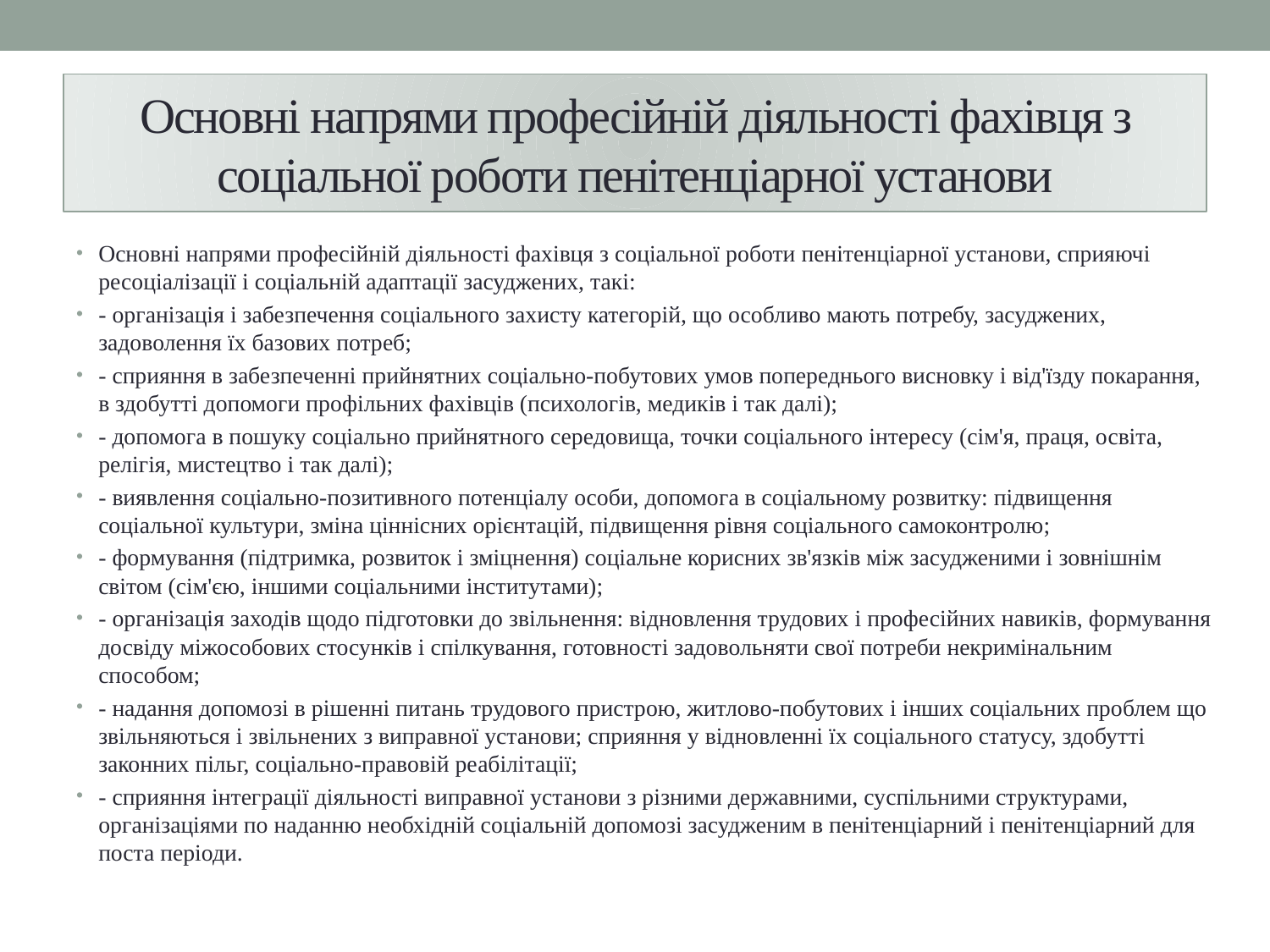

# Основні напрями професійній діяльності фахівця з соціальної роботи пенітенціарної установи
Основні напрями професійній діяльності фахівця з соціальної роботи пенітенціарної установи, сприяючі ресоціалізації і соціальній адаптації засуджених, такі:
- організація і забезпечення соціального захисту категорій, що особливо мають потребу, засуджених, задоволення їх базових потреб;
- сприяння в забезпеченні прийнятних соціально-побутових умов попереднього висновку і від'їзду покарання, в здобутті допомоги профільних фахівців (психологів, медиків і так далі);
- допомога в пошуку соціально прийнятного середовища, точки соціального інтересу (сім'я, праця, освіта, релігія, мистецтво і так далі);
- виявлення соціально-позитивного потенціалу особи, допомога в соціальному розвитку: підвищення соціальної культури, зміна ціннісних орієнтацій, підвищення рівня соціального самоконтролю;
- формування (підтримка, розвиток і зміцнення) соціальне корисних зв'язків між засудженими і зовнішнім світом (сім'єю, іншими соціальними інститутами);
- організація заходів щодо підготовки до звільнення: відновлення трудових і професійних навиків, формування досвіду міжособових стосунків і спілкування, готовності задовольняти свої потреби некримінальним способом;
- надання допомозі в рішенні питань трудового пристрою, житлово-побутових і інших соціальних проблем що звільняються і звільнених з виправної установи; сприяння у відновленні їх соціального статусу, здобутті законних пільг, соціально-правовій реабілітації;
- сприяння інтеграції діяльності виправної установи з різними державними, суспільними структурами, організаціями по наданню необхідній соціальній допомозі засудженим в пенітенціарний і пенітенціарний для поста періоди.